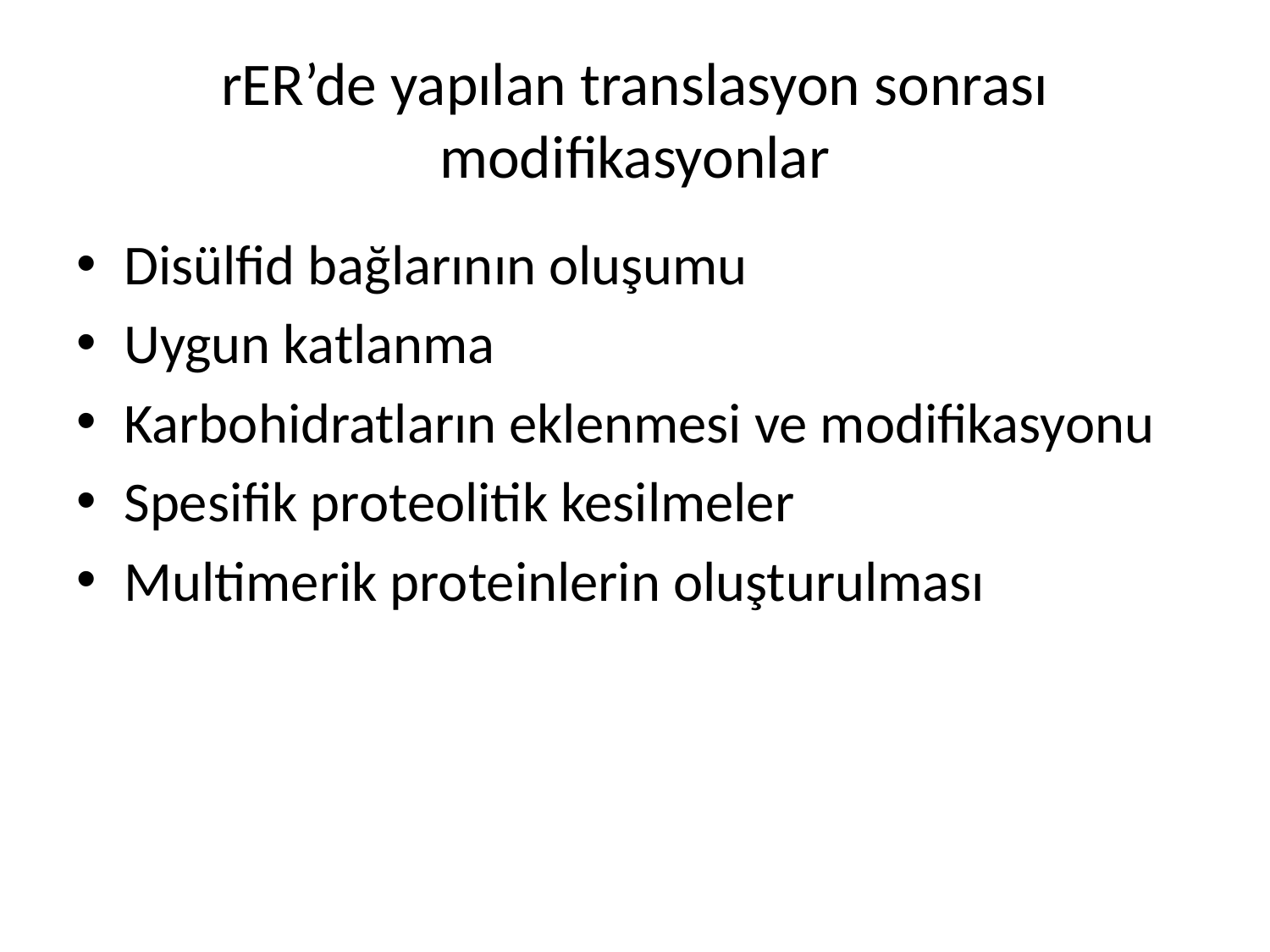

# rER’de yapılan translasyon sonrası modifikasyonlar
Disülfid bağlarının oluşumu
Uygun katlanma
Karbohidratların eklenmesi ve modifikasyonu
Spesifik proteolitik kesilmeler
Multimerik proteinlerin oluşturulması